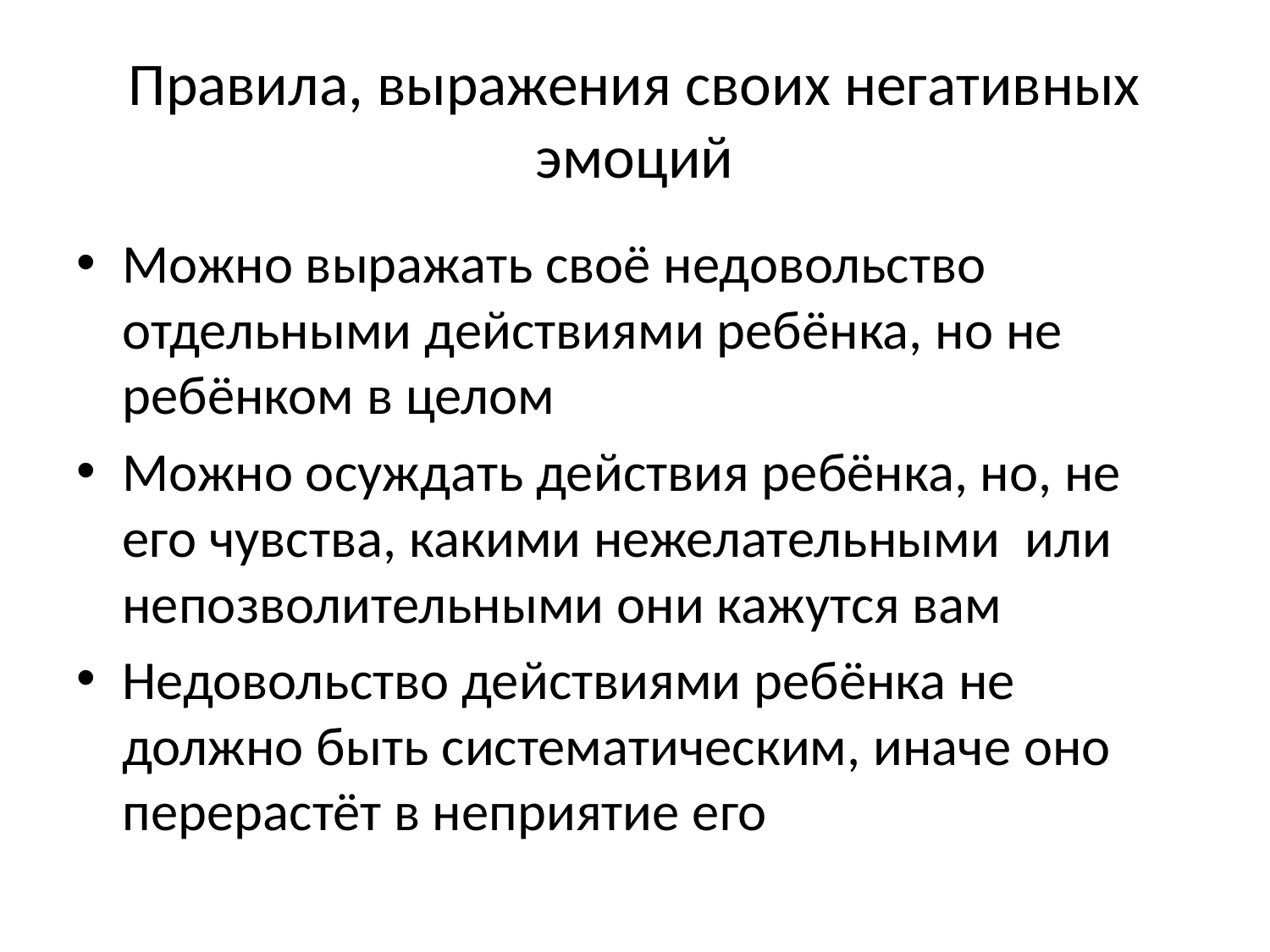

# Правила, выражения своих негативных эмоций
Можно выражать своё недовольство отдельными действиями ребёнка, но не ребёнком в целом
Можно осуждать действия ребёнка, но, не его чувства, какими нежелательными  или непозволительными они кажутся вам
Недовольство действиями ребёнка не должно быть систематическим, иначе оно перерастёт в неприятие его